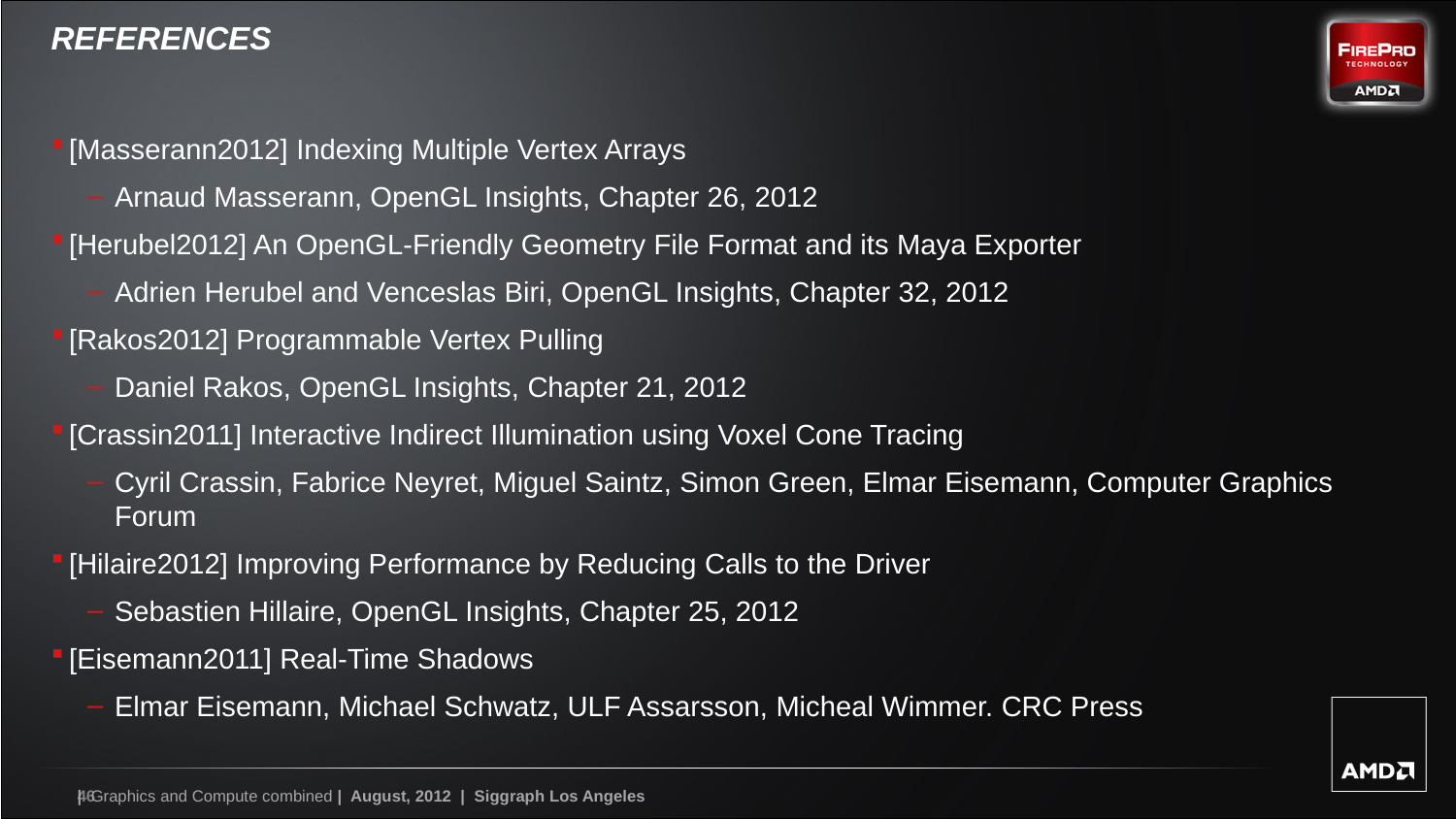

# REFERENCES
[Masserann2012] Indexing Multiple Vertex Arrays
Arnaud Masserann, OpenGL Insights, Chapter 26, 2012
[Herubel2012] An OpenGL-Friendly Geometry File Format and its Maya Exporter
Adrien Herubel and Venceslas Biri, OpenGL Insights, Chapter 32, 2012
[Rakos2012] Programmable Vertex Pulling
Daniel Rakos, OpenGL Insights, Chapter 21, 2012
[Crassin2011] Interactive Indirect Illumination using Voxel Cone Tracing
Cyril Crassin, Fabrice Neyret, Miguel Saintz, Simon Green, Elmar Eisemann, Computer Graphics Forum
[Hilaire2012] Improving Performance by Reducing Calls to the Driver
Sebastien Hillaire, OpenGL Insights, Chapter 25, 2012
[Eisemann2011] Real-Time Shadows
Elmar Eisemann, Michael Schwatz, ULF Assarsson, Micheal Wimmer. CRC Press